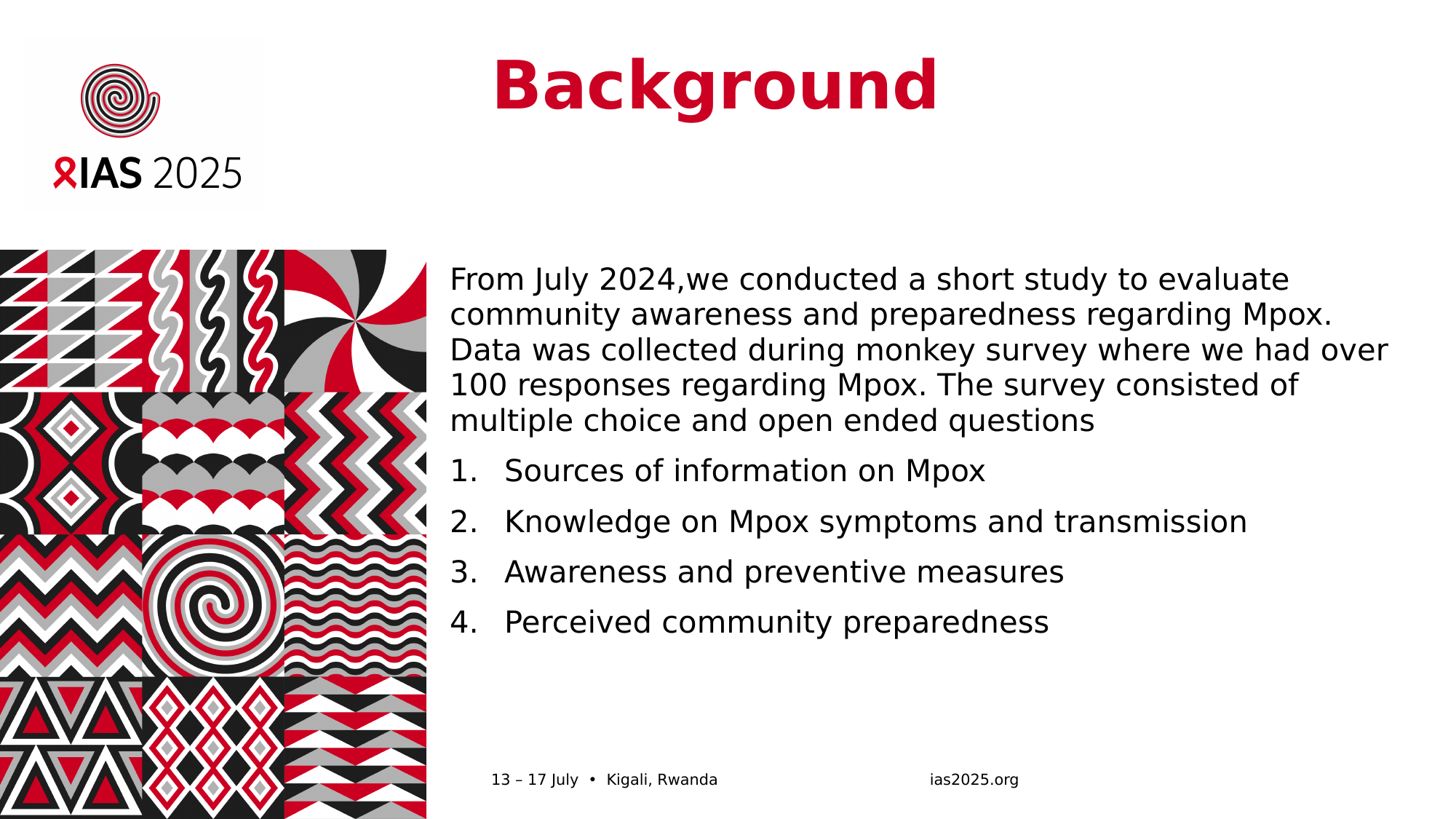

# Background
From July 2024,we conducted a short study to evaluate community awareness and preparedness regarding Mpox. Data was collected during monkey survey where we had over 100 responses regarding Mpox. The survey consisted of multiple choice and open ended questions
Sources of information on Mpox
Knowledge on Mpox symptoms and transmission
Awareness and preventive measures
Perceived community preparedness